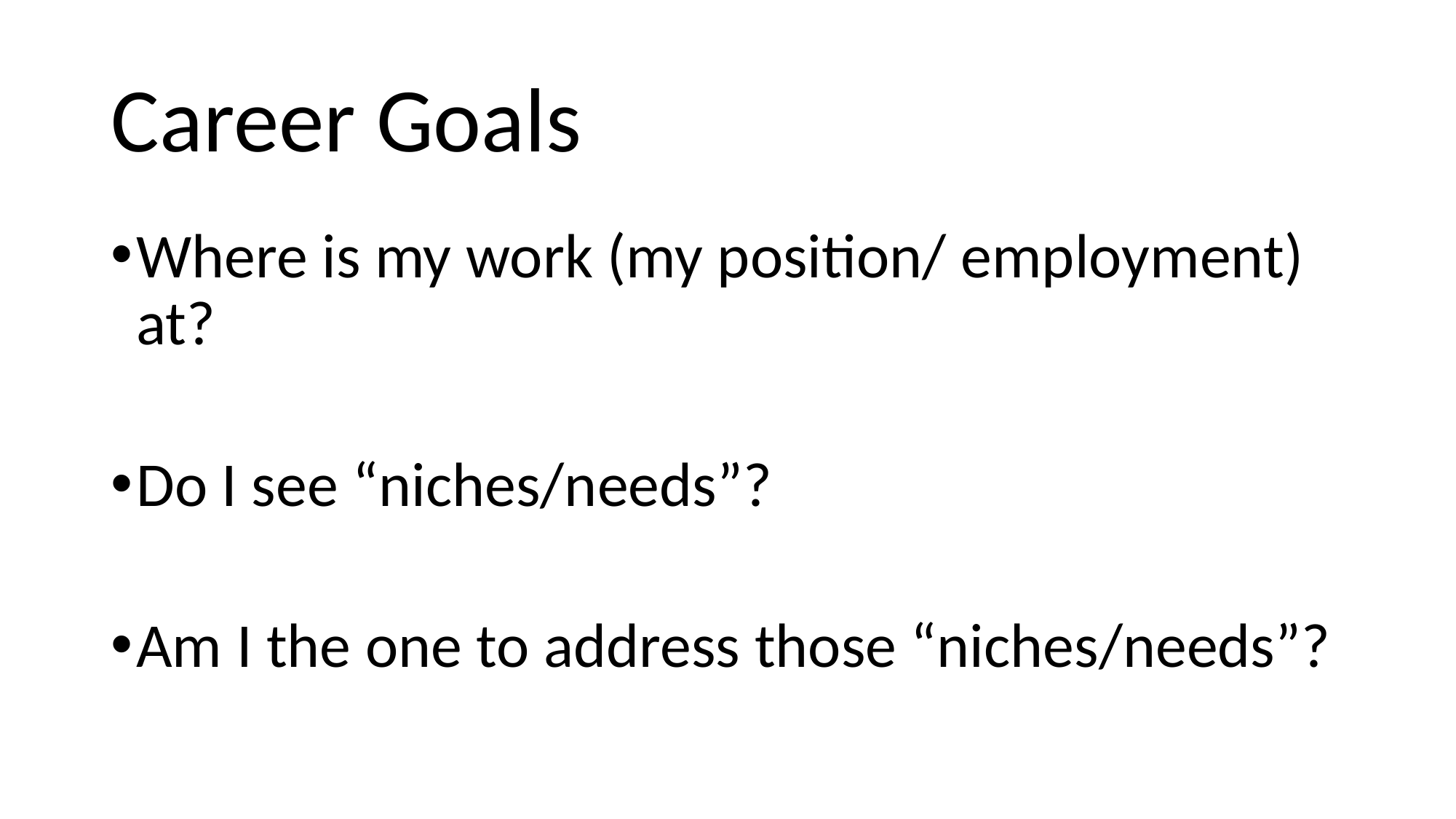

# Career Goals
Where is my work (my position/ employment) at?

Do I see “niches/needs”?

Am I the one to address those “niches/needs”?